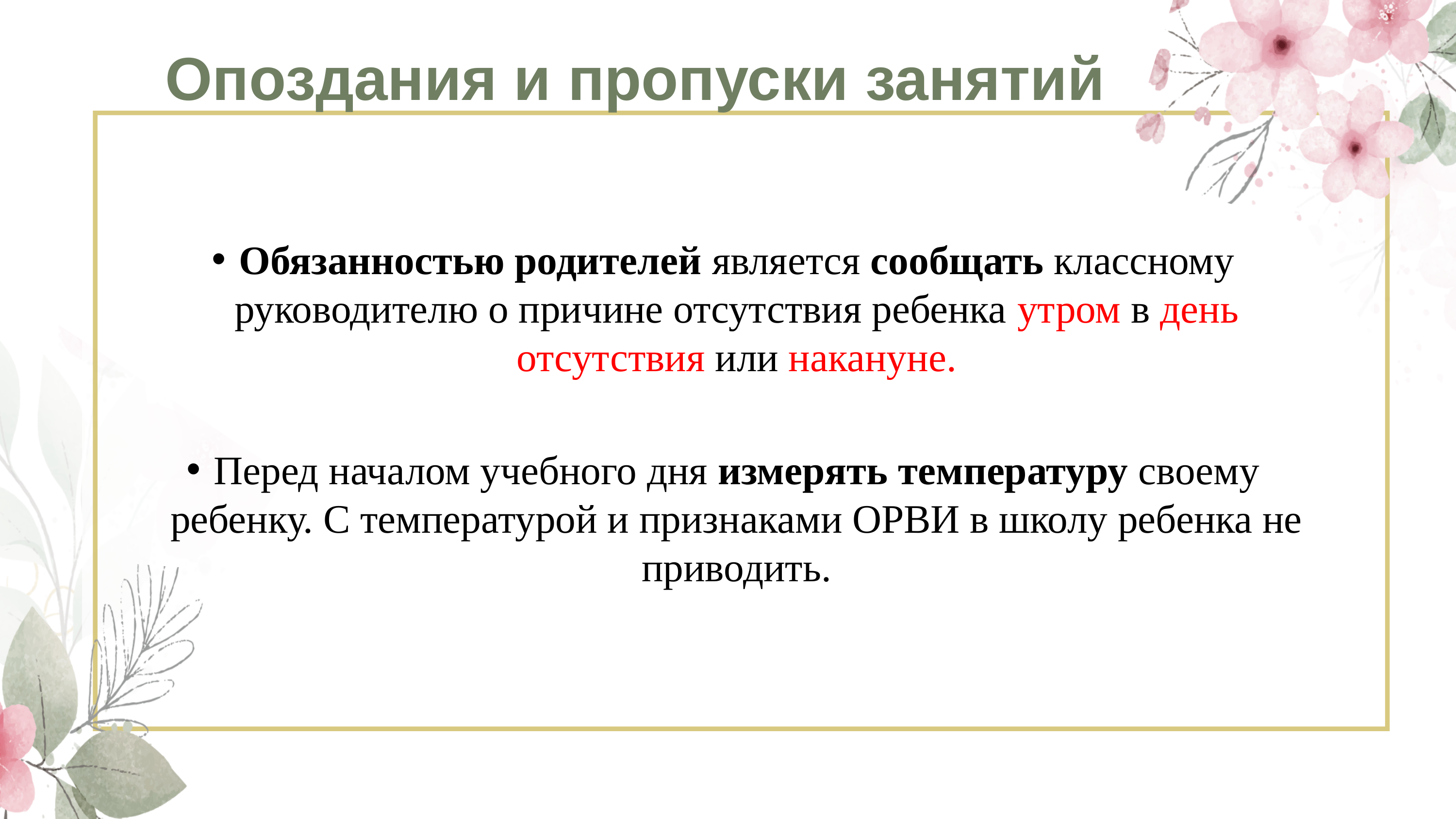

Опоздания и пропуски занятий

Обязанностью родителей является сообщать классному руководителю о причине отсутствия ребенка утром в день отсутствия или накануне.

Перед началом учебного дня измерять температуру своему ребенку. С температурой и признаками ОРВИ в школу ребенка не приводить.